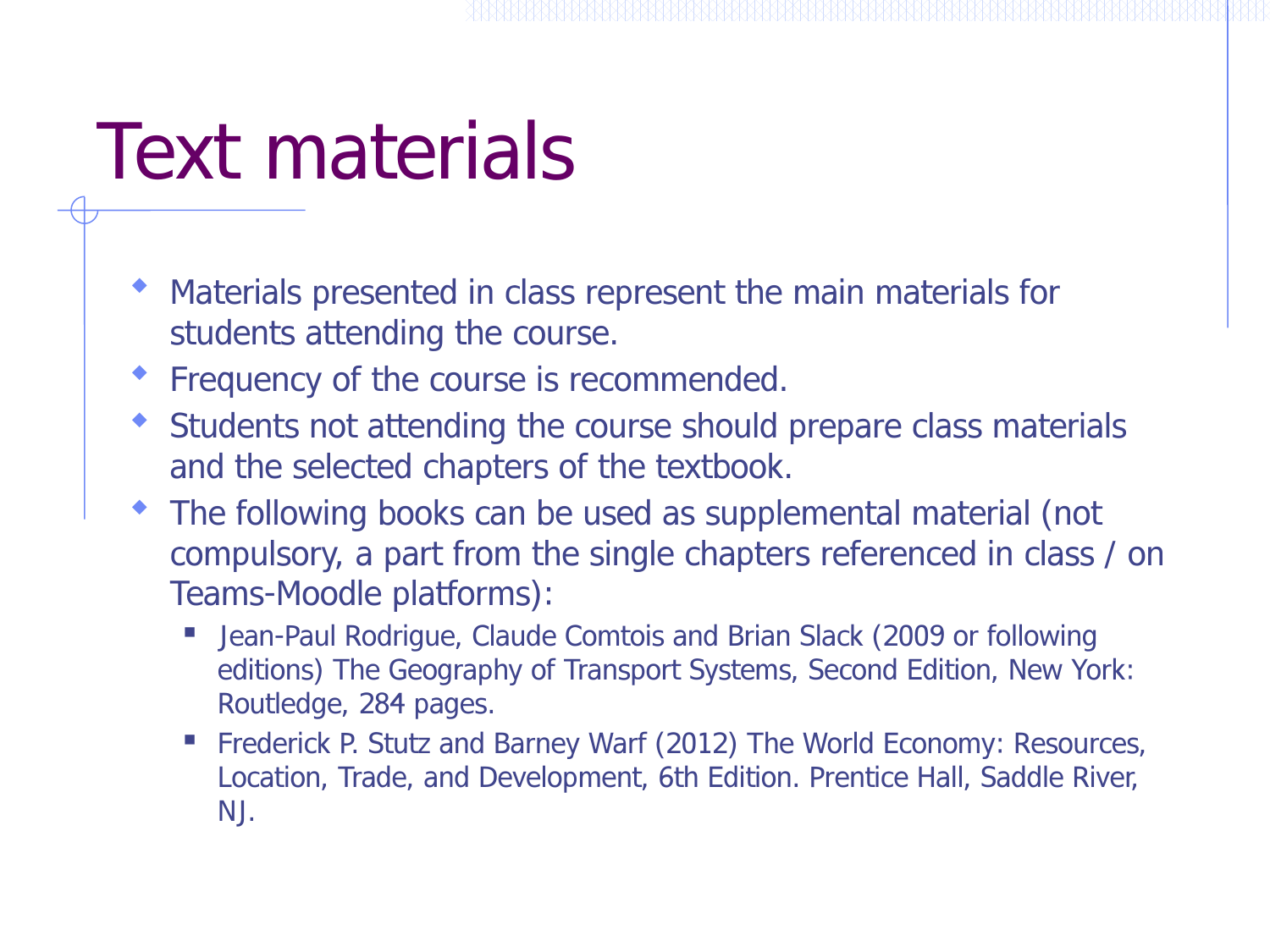

# Text materials
Materials presented in class represent the main materials for students attending the course.
Frequency of the course is recommended.
Students not attending the course should prepare class materials and the selected chapters of the textbook.
The following books can be used as supplemental material (not compulsory, a part from the single chapters referenced in class / on Teams-Moodle platforms):
Jean-Paul Rodrigue, Claude Comtois and Brian Slack (2009 or following editions) The Geography of Transport Systems, Second Edition, New York: Routledge, 284 pages.
Frederick P. Stutz and Barney Warf (2012) The World Economy: Resources, Location, Trade, and Development, 6th Edition. Prentice Hall, Saddle River, NJ.